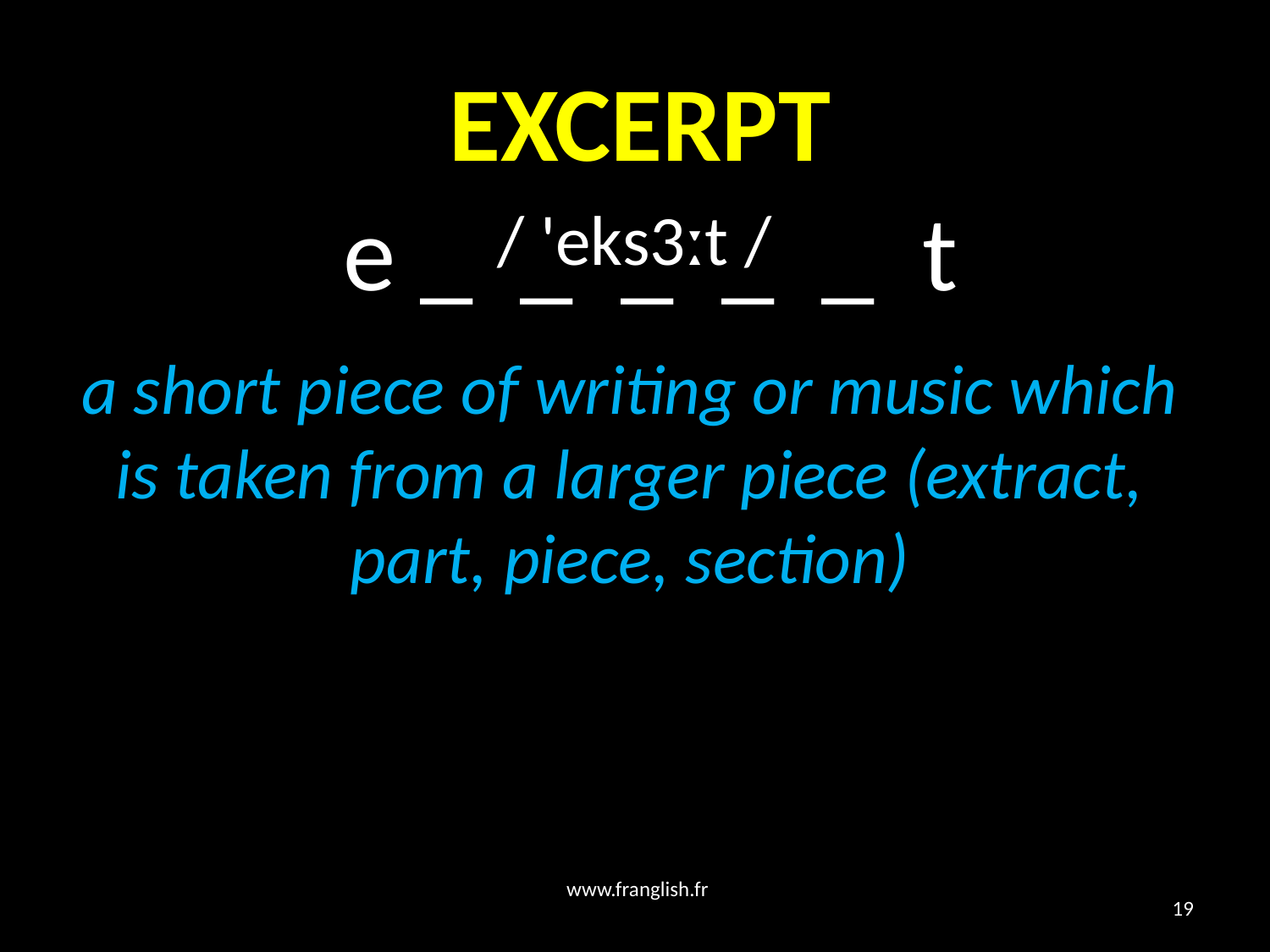

# EXCERPT
   e _  _  _  _  _  t
/ 'eks3ːt /
a short piece of writing or music which is taken from a larger piece (extract, part, piece, section)
www.franglish.fr
19